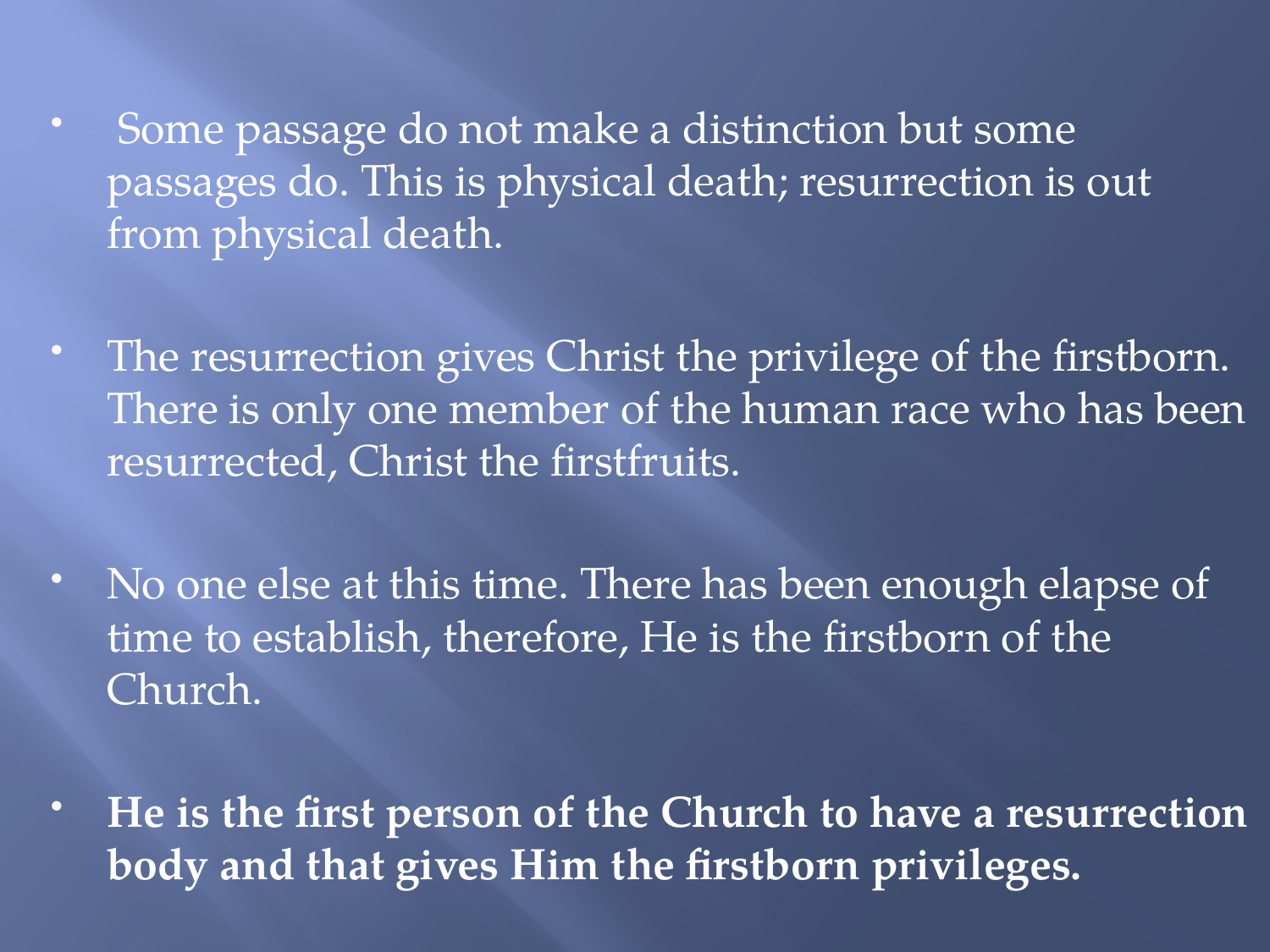

Some passage do not make a distinction but some passages do. This is physical death; resurrection is out from physical death.

The resurrection gives Christ the privilege of the firstborn. There is only one member of the human race who has been resurrected, Christ the firstfruits.

No one else at this time. There has been enough elapse of time to establish, therefore, He is the firstborn of the Church.

He is the first person of the Church to have a resurrection body and that gives Him the firstborn privileges.